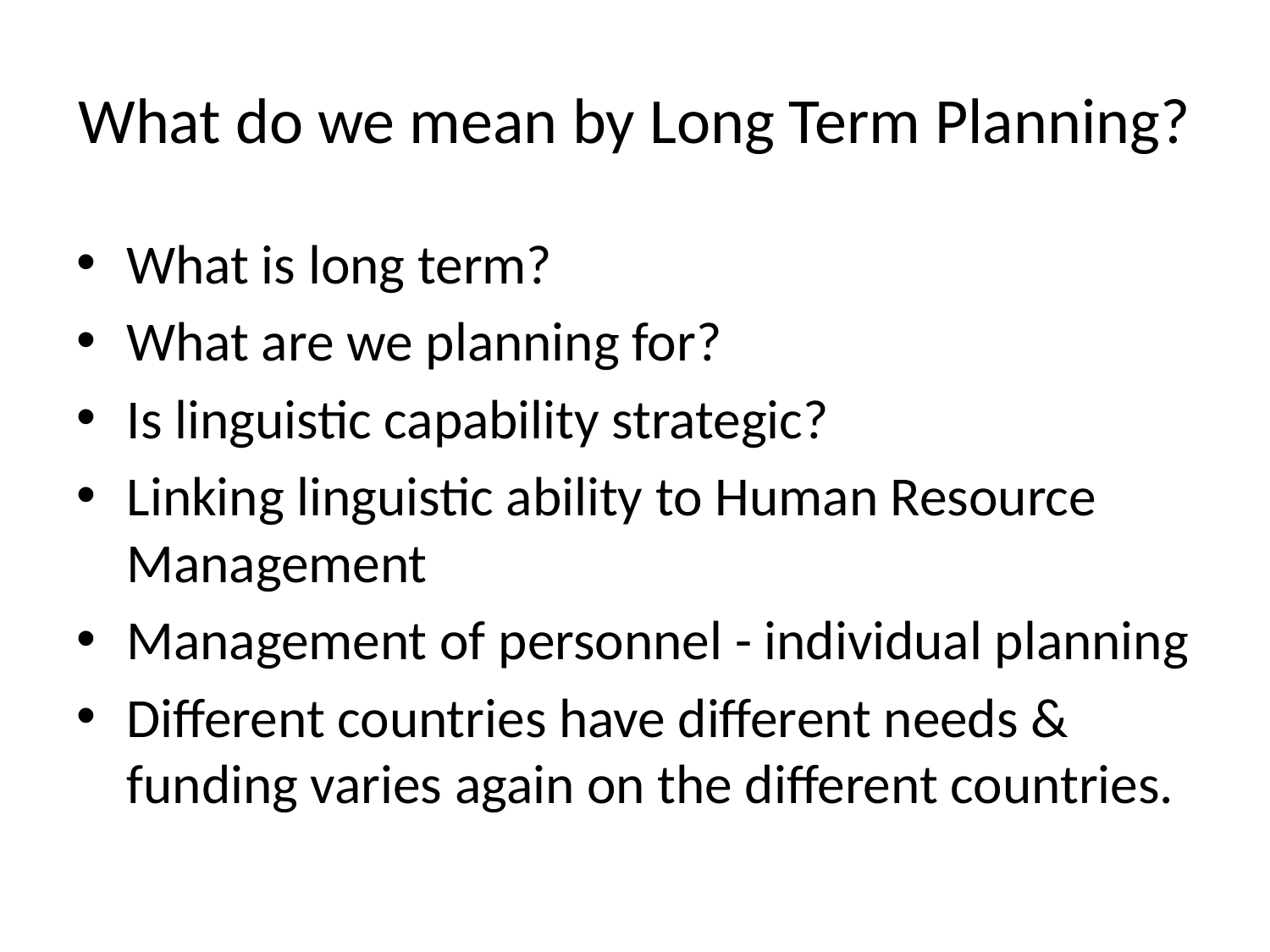

# What do we mean by Long Term Planning?
What is long term?
What are we planning for?
Is linguistic capability strategic?
Linking linguistic ability to Human Resource Management
Management of personnel - individual planning
Different countries have different needs & funding varies again on the different countries.